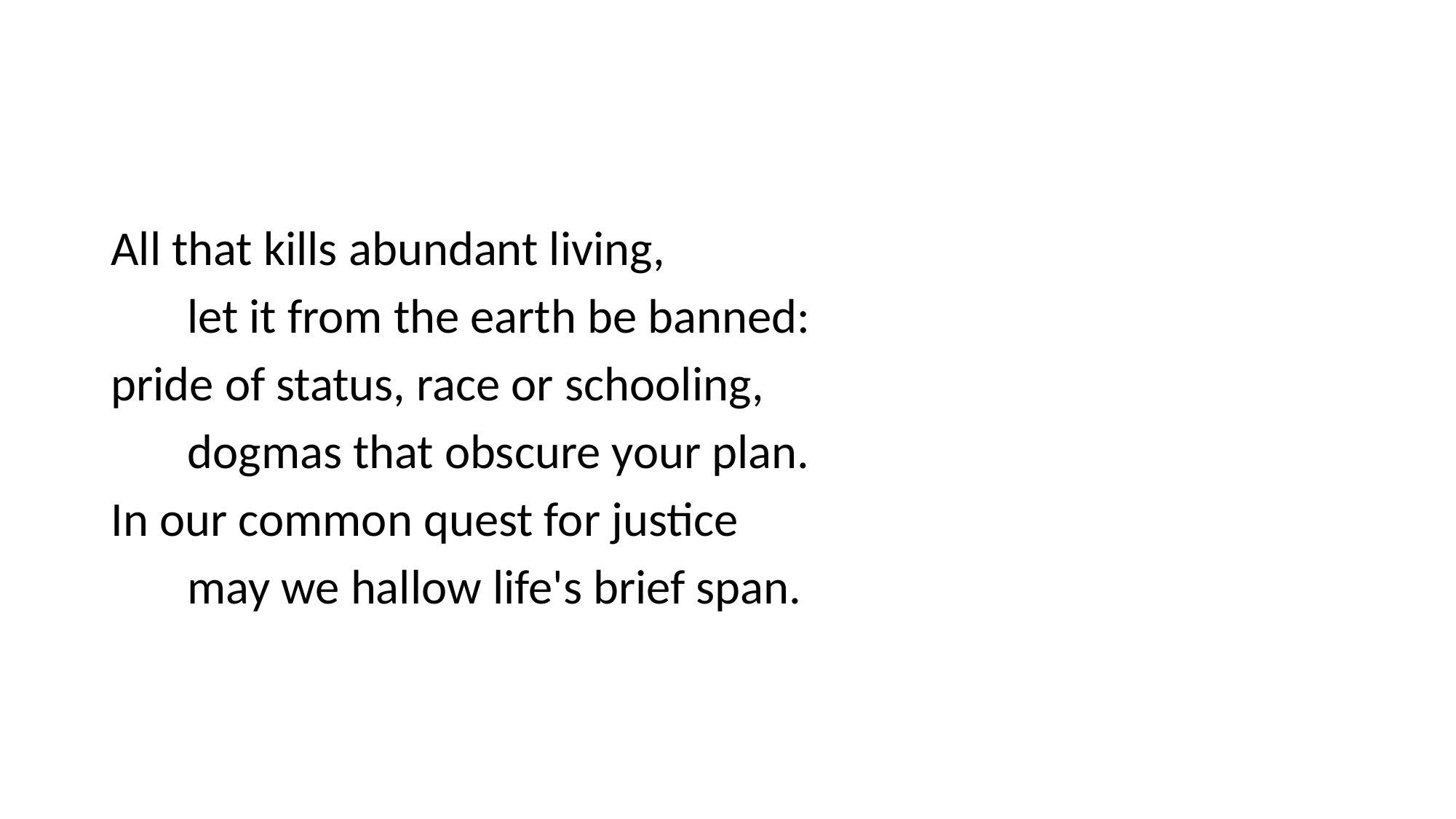

#
All that kills abundant living,
       let it from the earth be banned:
pride of status, race or schooling,
       dogmas that obscure your plan.
In our common quest for justice
       may we hallow life's brief span.